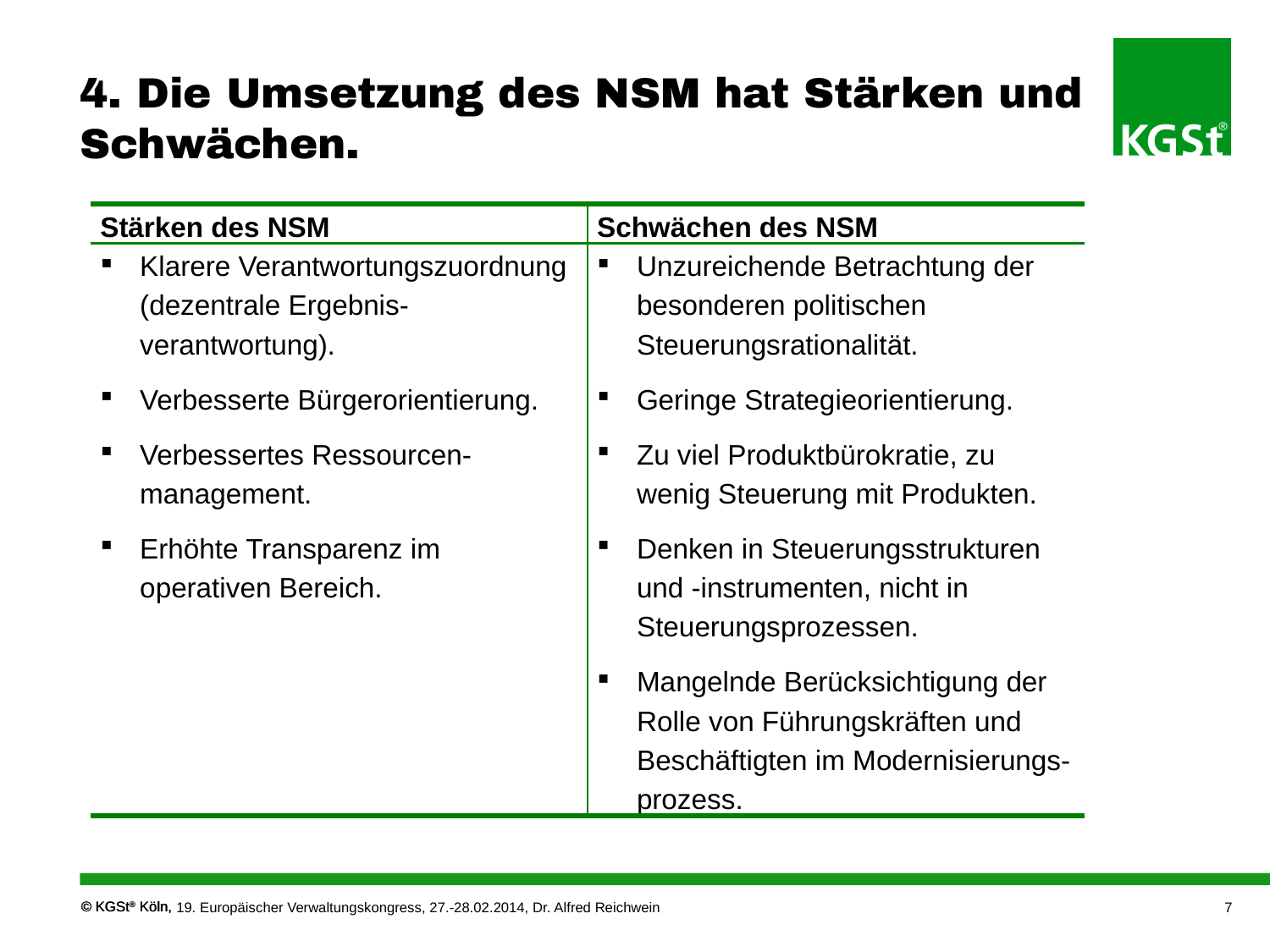

# 4. Die Umsetzung des NSM hat Stärken und Schwächen.
| Stärken des NSM | Schwächen des NSM |
| --- | --- |
| Klarere Verantwortungszuordnung (dezentrale Ergebnis-verantwortung). Verbesserte Bürgerorientierung. Verbessertes Ressourcen-management. Erhöhte Transparenz im operativen Bereich. | Unzureichende Betrachtung der besonderen politischen Steuerungsrationalität. Geringe Strategieorientierung. Zu viel Produktbürokratie, zu wenig Steuerung mit Produkten. Denken in Steuerungsstrukturen und -instrumenten, nicht in Steuerungsprozessen. Mangelnde Berücksichtigung der Rolle von Führungskräften und Beschäftigten im Modernisierungs-prozess. |
19. Europäischer Verwaltungskongress, 27.-28.02.2014, Dr. Alfred Reichwein
7